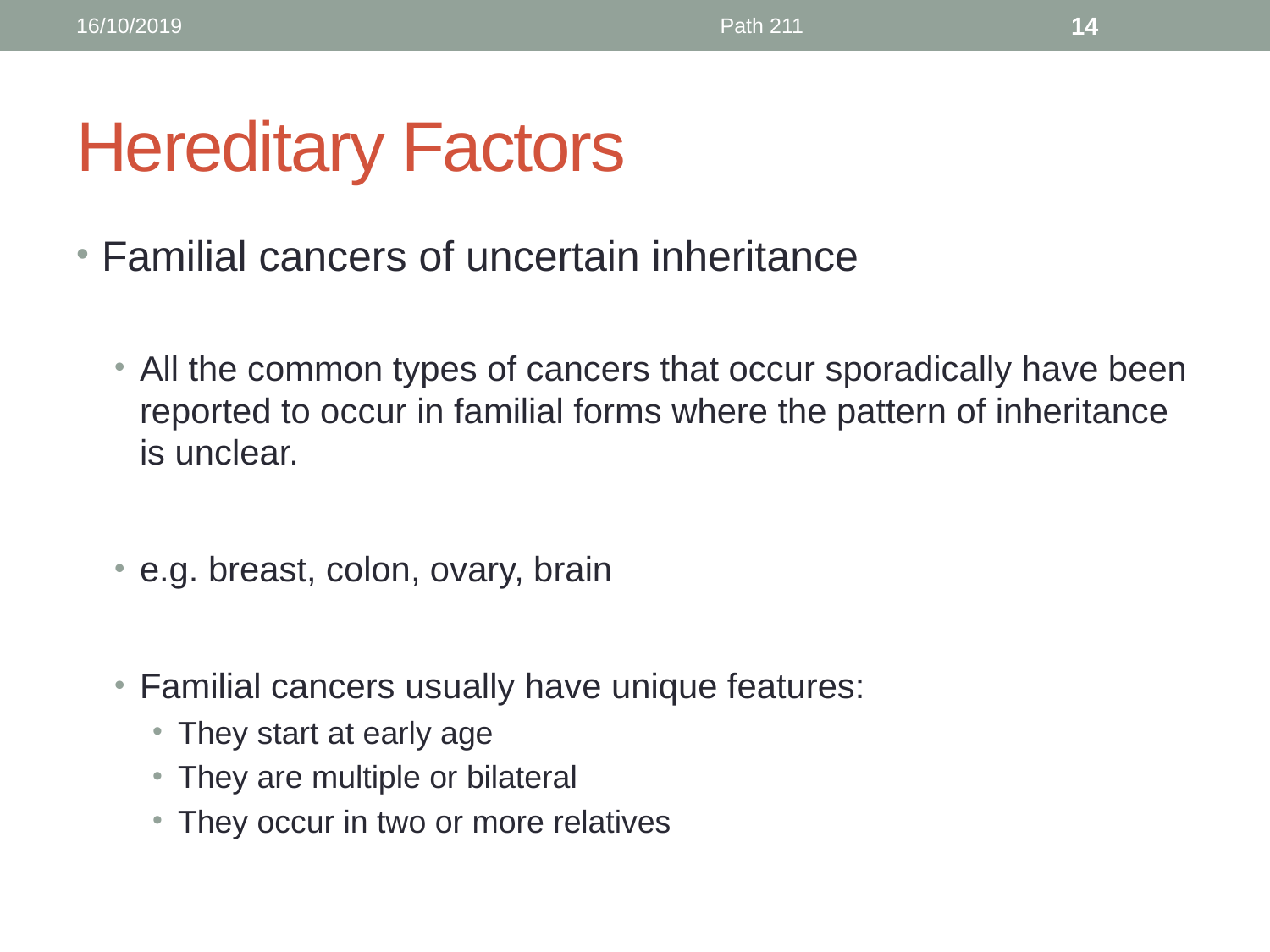

16/10/2019
Path 211
14
# Hereditary Factors
Familial cancers of uncertain inheritance

All the common types of cancers that occur sporadically have been reported to occur in familial forms where the pattern of inheritance is unclear.

e.g. breast, colon, ovary, brain

Familial cancers usually have unique features:
They start at early age
They are multiple or bilateral
They occur in two or more relatives